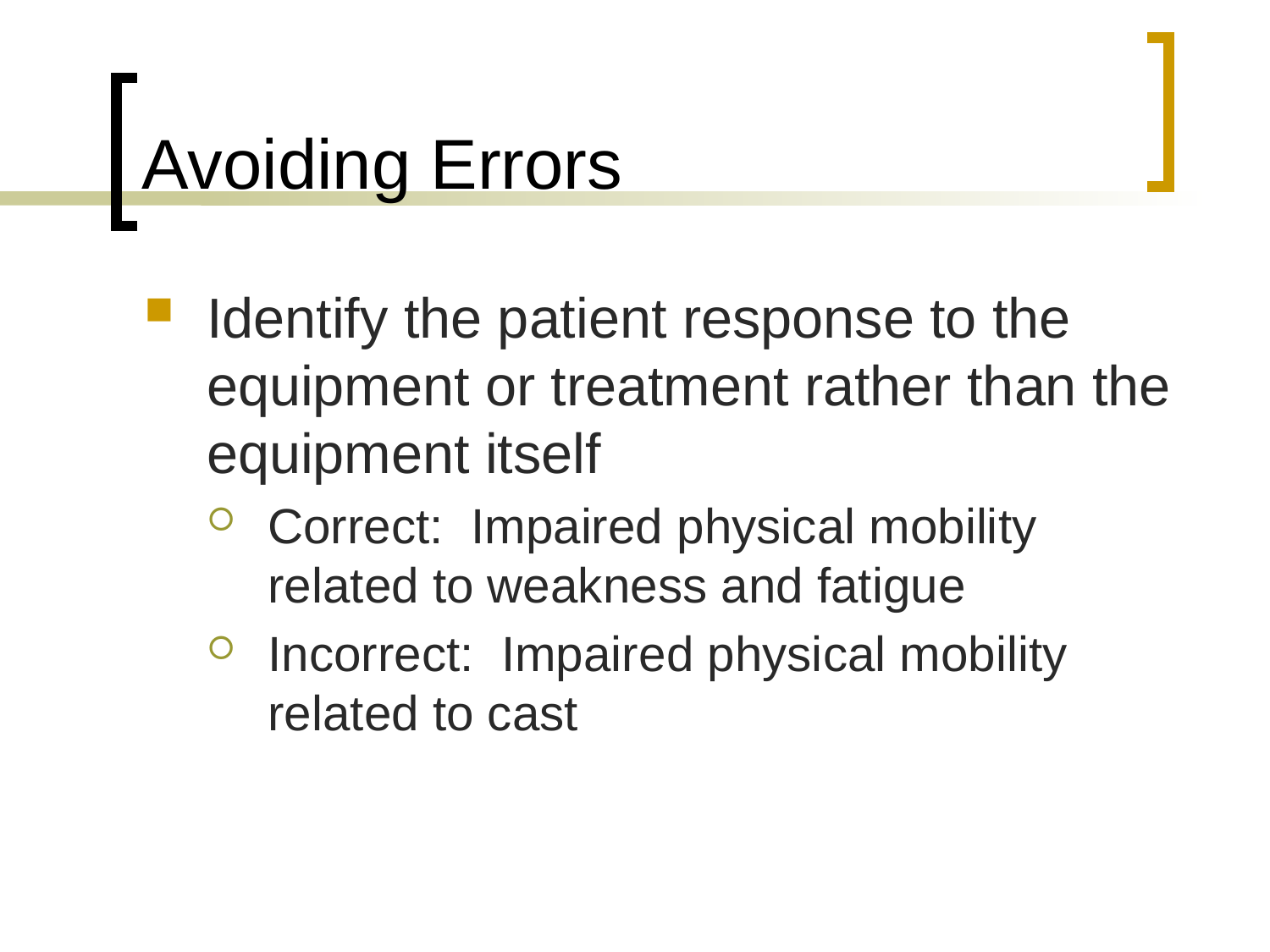

# Avoiding Errors
Identify the patient response to the equipment or treatment rather than the equipment itself
Correct:  Impaired physical mobility related to weakness and fatigue
Incorrect:  Impaired physical mobility related to cast